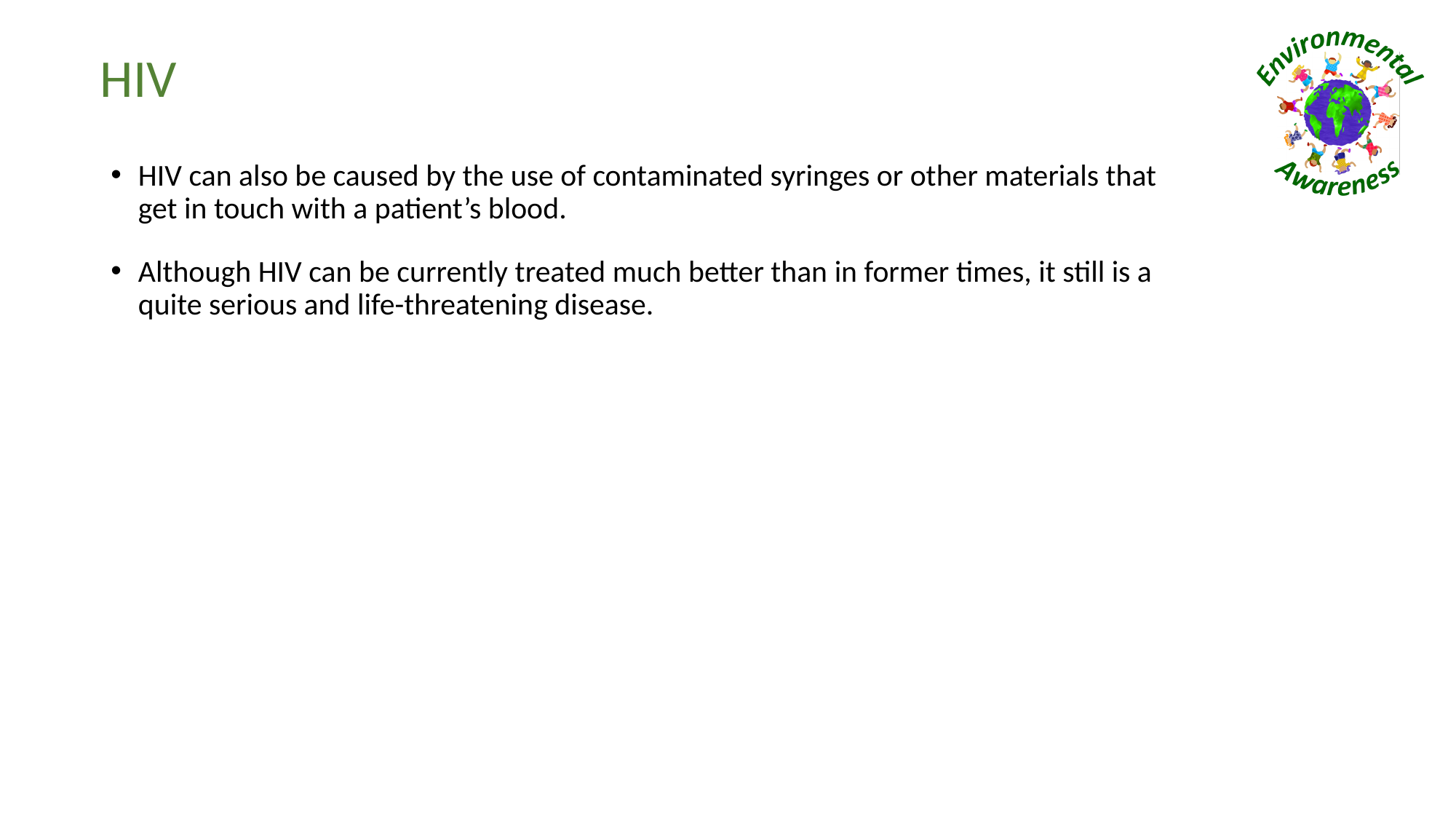

# HIV
HIV can also be caused by the use of contaminated syringes or other materials that get in touch with a patient’s blood.
Although HIV can be currently treated much better than in former times, it still is a quite serious and life-threatening disease.